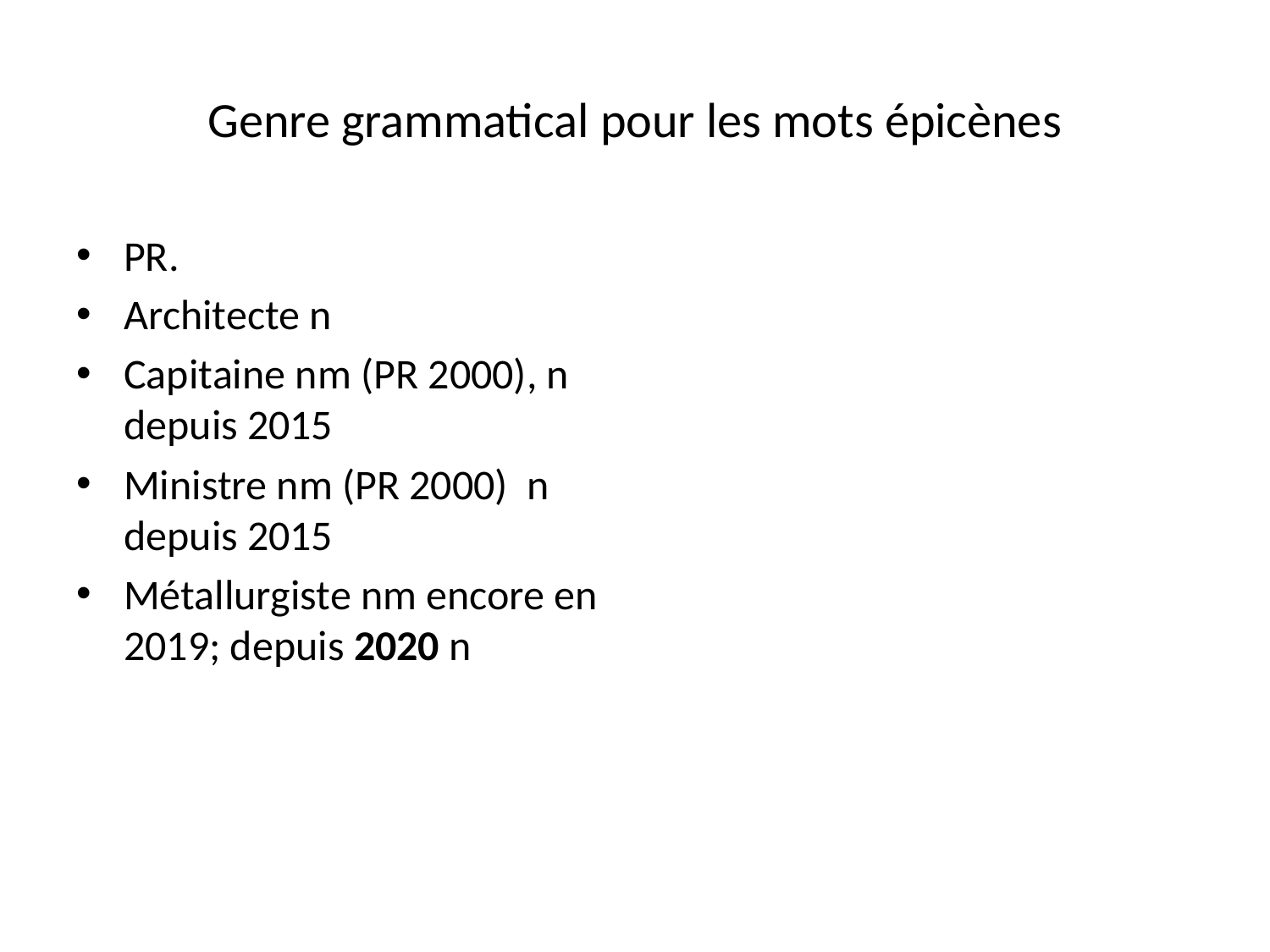

# Genre grammatical pour les mots épicènes
PR.
Architecte n
Capitaine nm (PR 2000), n depuis 2015
Ministre nm (PR 2000)  n depuis 2015
Métallurgiste nm encore en 2019; depuis 2020 n